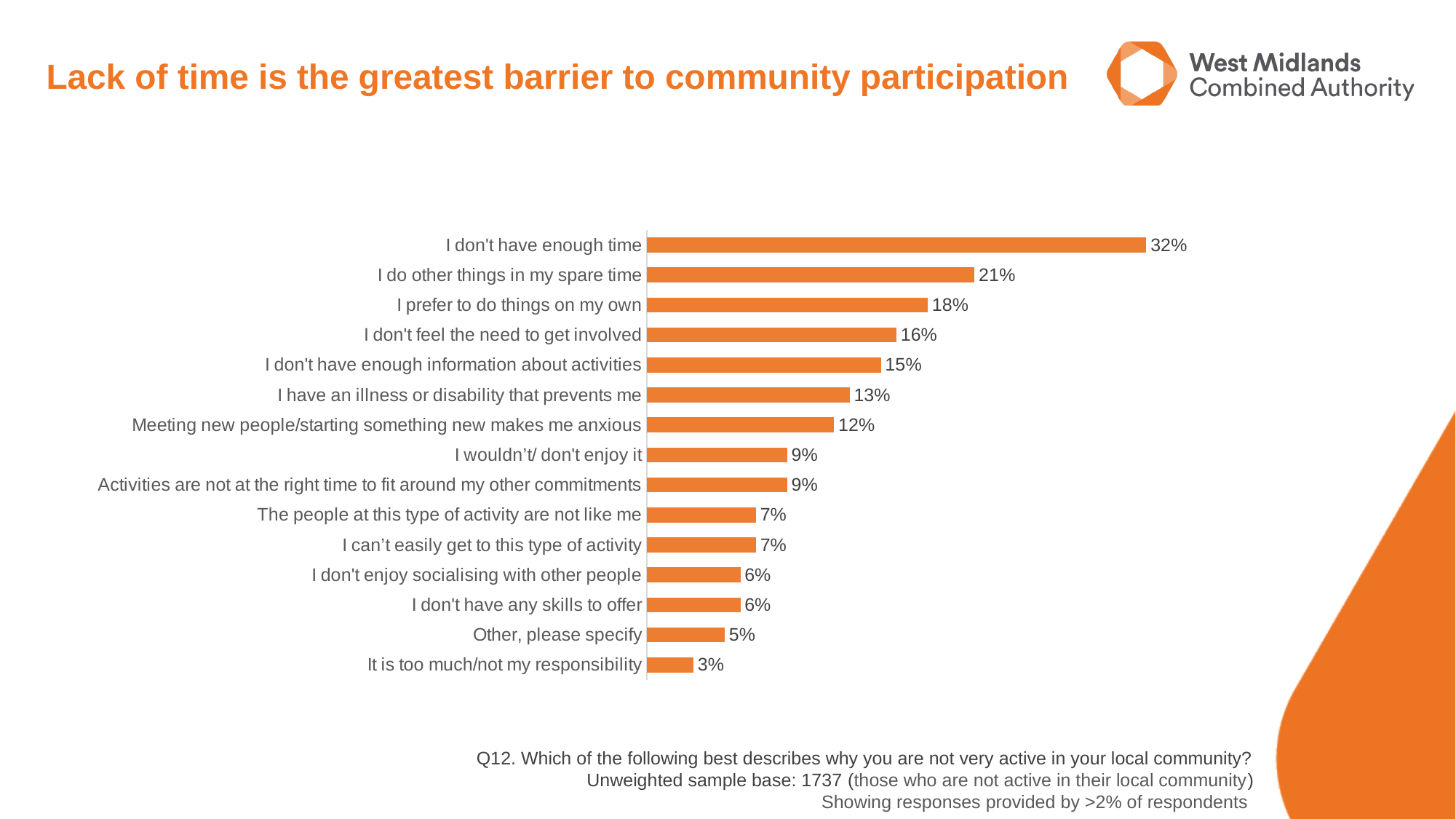

# Lack of time is the greatest barrier to community participation

### Chart

| Category | Series 1 |
|---|---|
| I don't have enough time | 0.32 |
| I do other things in my spare time | 0.21 |
| I prefer to do things on my own | 0.18 |
| I don't feel the need to get involved | 0.16 |
| I don't have enough information about activities | 0.15 |
| I have an illness or disability that prevents me | 0.13 |
| Meeting new people/starting something new makes me anxious | 0.12 |
| I wouldn’t/ don't enjoy it | 0.09 |
| Activities are not at the right time to fit around my other commitments | 0.09 |
| The people at this type of activity are not like me | 0.07 |
| I can’t easily get to this type of activity | 0.07 |
| I don't enjoy socialising with other people | 0.06 |
| I don't have any skills to offer | 0.06 |
| Other, please specify | 0.05 |
| It is too much/not my responsibility | 0.03 |
Q12. Which of the following best describes why you are not very active in your local community?
Unweighted sample base: 1737 (those who are not active in their local community)
Showing responses provided by >2% of respondents